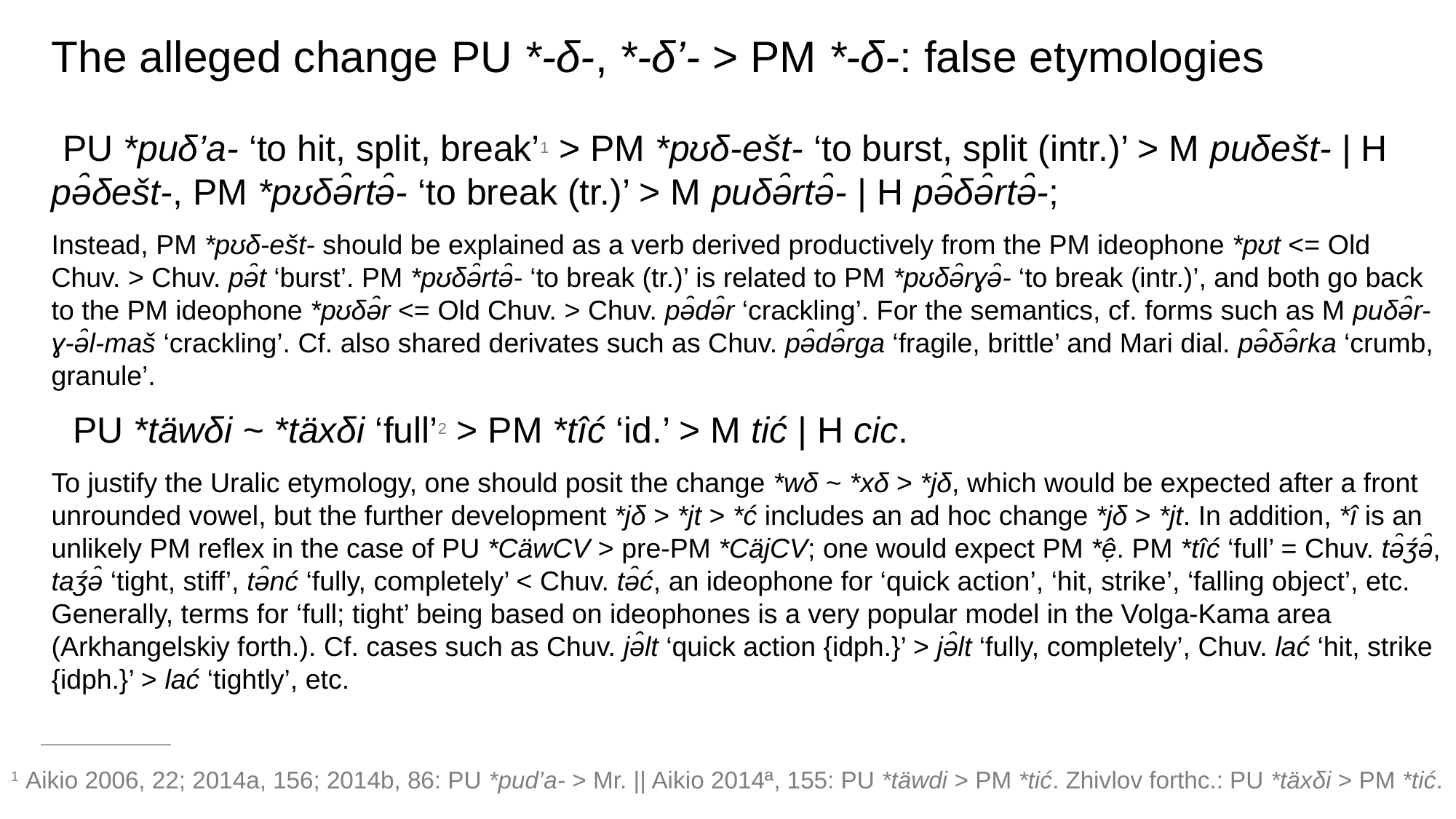

The alleged change PU *-δ-, *-δ’- > PM *-δ-: false etymologies
PU *puδ’a- ‘to hit, split, break’1 > PM *pʊδ-ešt- ‘to burst, split (intr.)’ > M puδešt- | H pə̑δešt-, PM *pʊδə̑rtə̑- ‘to break (tr.)’ > M puδə̑rtə̑- | H pə̑δə̑rtə̑-;
Instead, PM *pʊδ-ešt- should be explained as a verb derived productively from the PM ideophone *pʊt <= Old Chuv. > Chuv. pə̑t ‘burst’. PM *pʊδə̑rtə̑- ‘to break (tr.)’ is related to PM *pʊδə̑rɣə̑- ‘to break (intr.)’, and both go back to the PM ideophone *pʊδə̑r <= Old Chuv. > Chuv. pə̑də̑r ‘crackling’. For the semantics, cf. forms such as M puδə̑r-ɣ-ə̑l-maš ‘crackling’. Cf. also shared derivates such as Chuv. pə̑də̑rga ‘fragile, brittle’ and Mari dial. pə̑δə̑rka ‘crumb, granule’.
 PU *täwδi ~ *täxδi ‘full’2 > PM *tîć ‘id.’ > M tić | H cic.
To justify the Uralic etymology, one should posit the change *wδ ~ *xδ > *jδ, which would be expected after a front unrounded vowel, but the further development *jδ > *jt > *ć includes an ad hoc change *jδ > *jt. In addition, *î is an unlikely PM reflex in the case of PU *CäwCV > pre-PM *CäjCV; one would expect PM *ệ. PM *tîć ‘full’ = Chuv. tə̑ʒ́ə̑, taʒ́ə̑ ‘tight, stiff’, tə̑nć ‘fully, completely’ < Chuv. tə̑ć, an ideophone for ‘quick action’, ‘hit, strike’, ‘falling object’, etc. Generally, terms for ‘full; tight’ being based on ideophones is a very popular model in the Volga-Kama area (Arkhangelskiy forth.). Cf. cases such as Chuv. jə̑lt ‘quick action {idph.}’ > jə̑lt ‘fully, completely’, Chuv. lać ‘hit, strike {idph.}’ > lać ‘tightly’, etc.
1 Aikio 2006, 22; 2014a, 156; 2014b, 86: PU *pud’a- > Mr. || Aikio 2014ª, 155: PU *täwdi > PM *tić. Zhivlov forthc.: PU *täxδi > PM *tić.